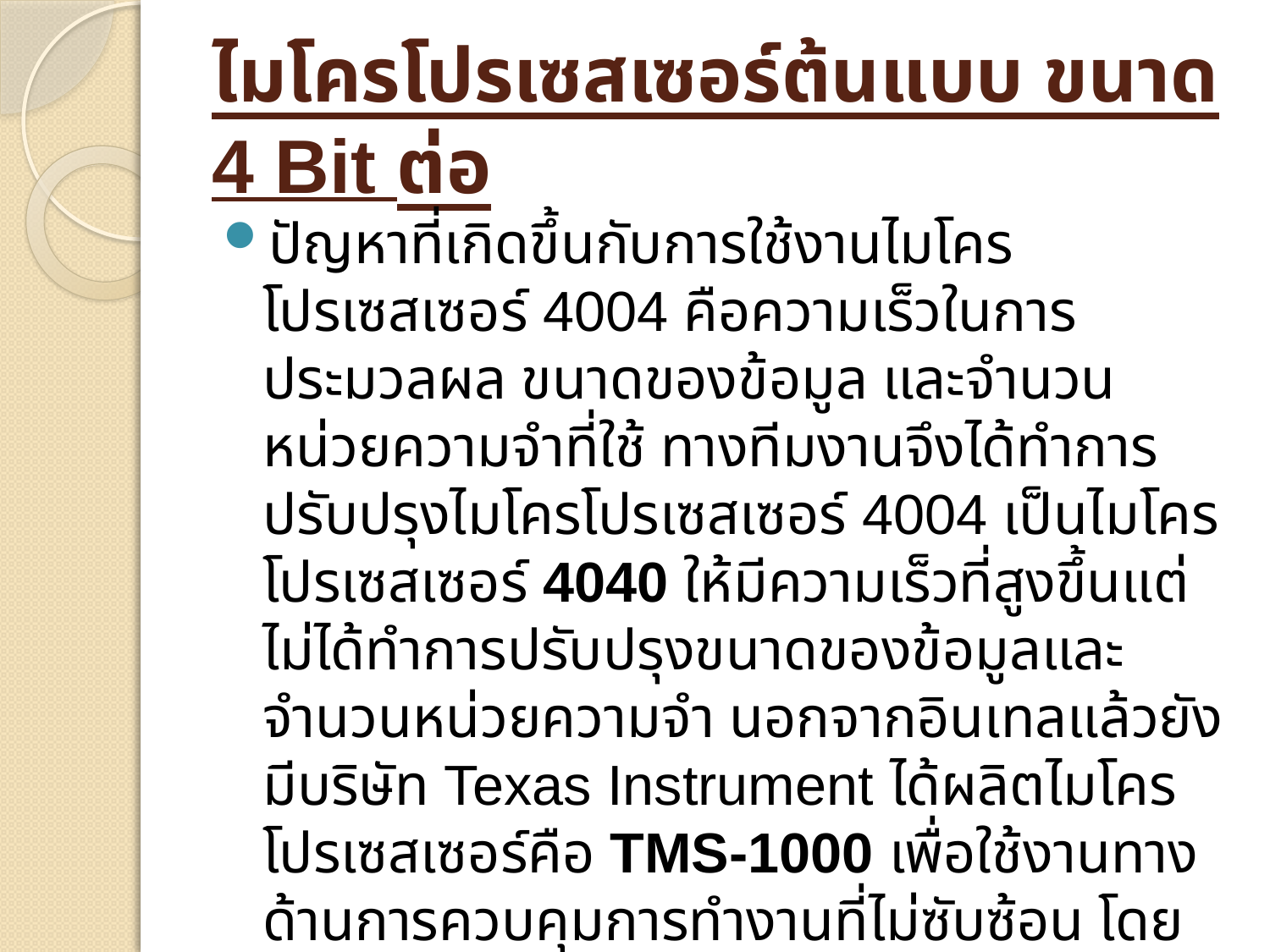

# ไมโครโปรเซสเซอร์ต้นแบบ ขนาด 4 Bit ต่อ
ปัญหาที่เกิดขึ้นกับการใช้งานไมโครโปรเซสเซอร์ 4004 คือความเร็วในการประมวลผล ขนาดของข้อมูล และจำนวนหน่วยความจำที่ใช้ ทางทีมงานจึงได้ทำการปรับปรุงไมโครโปรเซสเซอร์ 4004 เป็นไมโครโปรเซสเซอร์ 4040 ให้มีความเร็วที่สูงขึ้นแต่ไม่ได้ทำการปรับปรุงขนาดของข้อมูลและจำนวนหน่วยความจำ นอกจากอินเทลแล้วยังมีบริษัท Texas Instrument ได้ผลิตไมโครโปรเซสเซอร์คือ TMS-1000 เพื่อใช้งานทางด้านการควบคุมการทำงานที่ไม่ซับซ้อน โดยใช้รหัส BCD (Binary Code Decimal)